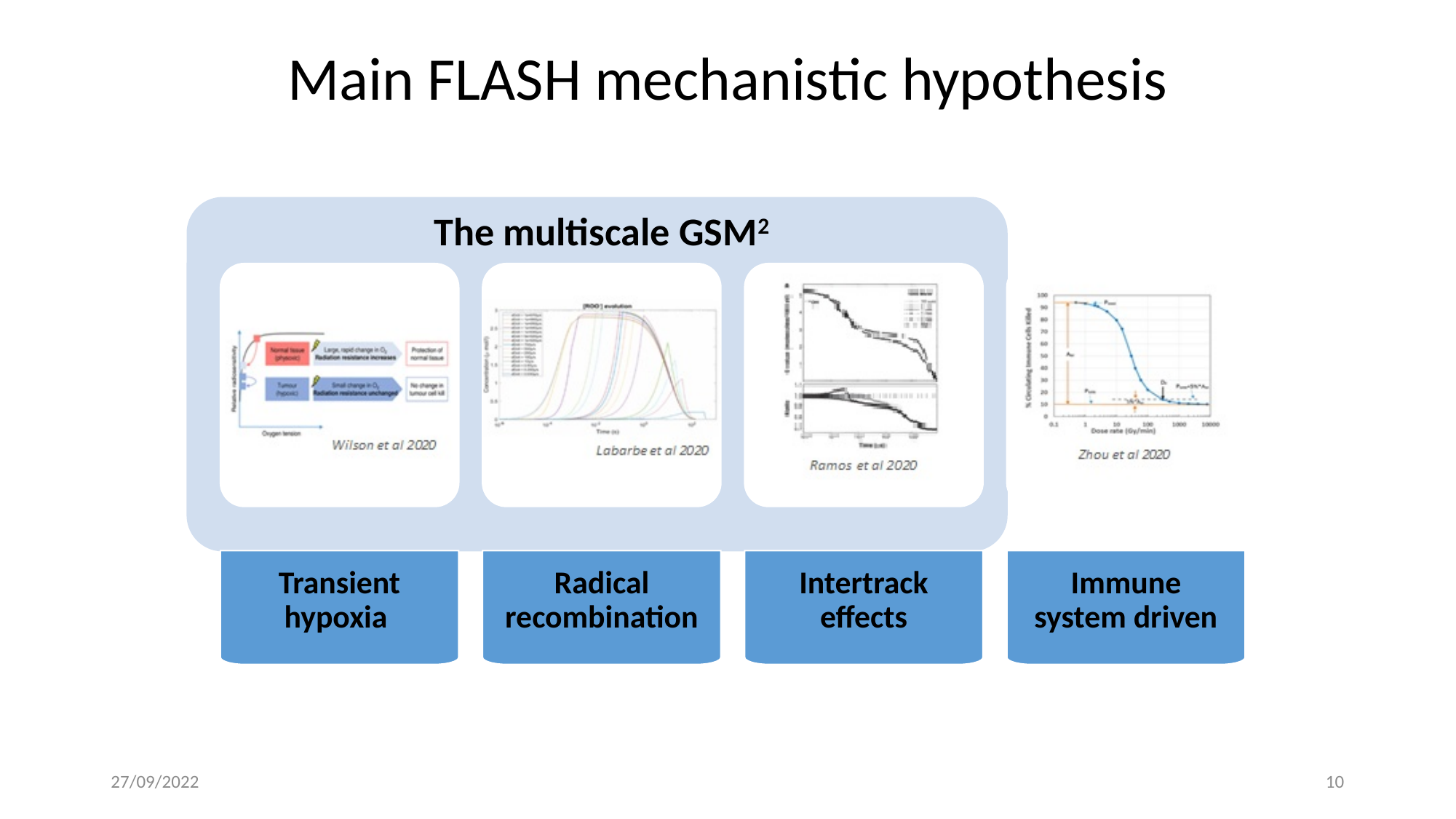

Main FLASH mechanistic hypothesis

The multiscale GSM2

Transient hypoxia
Radical recombination
Intertrack effects
Immune system driven
27/09/2022
10